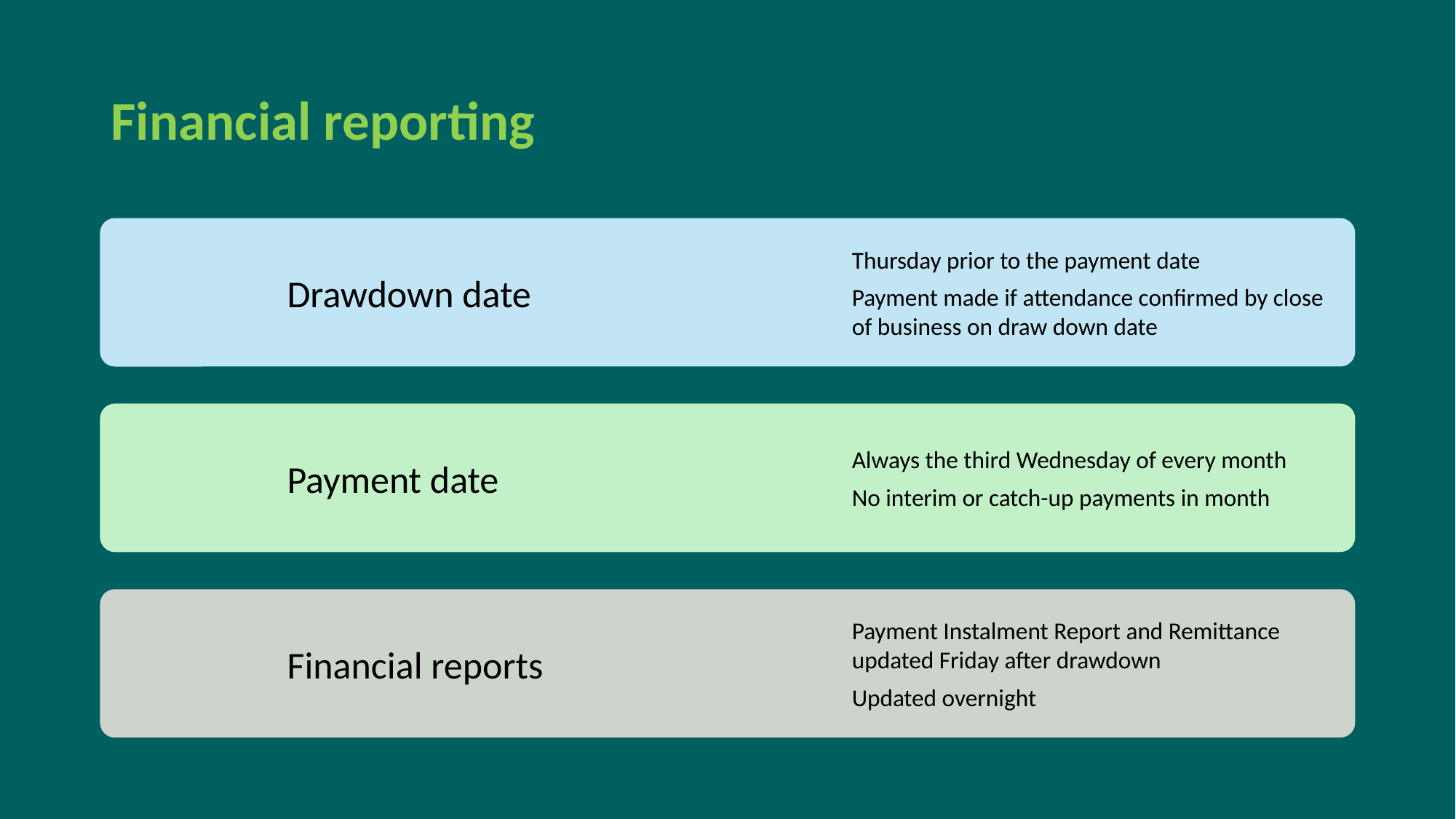

Financial reporting
Drawdown date
Thursday prior to the payment date
Payment made if attendance confirmed by close of business on draw down date
Payment date
Always the third Wednesday of every month
No interim or catch-up payments in month
Financial reports
Payment Instalment Report and Remittance updated Friday after drawdown
Updated overnight